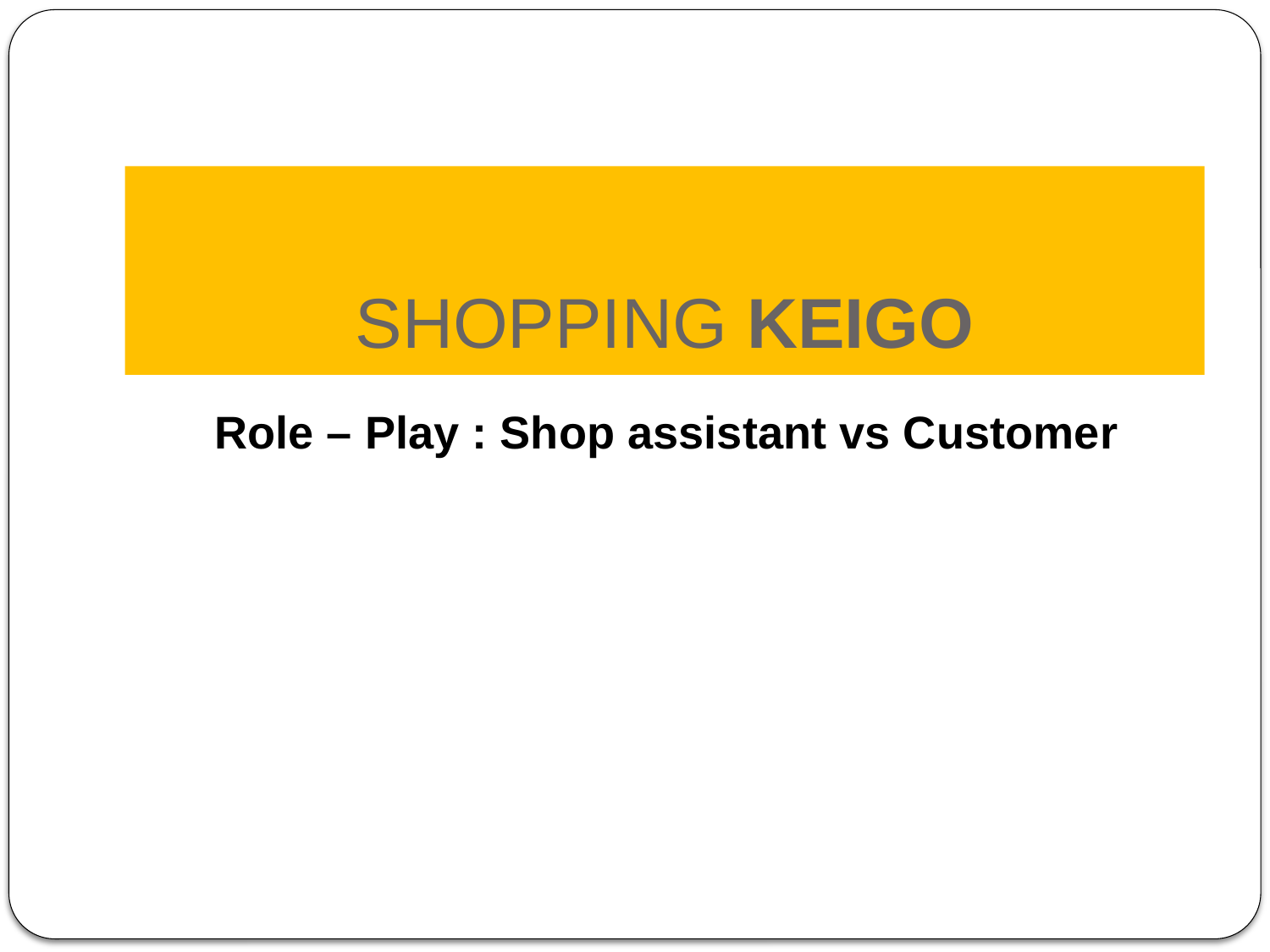

# SHOPPING KEIGO

Role – Play : Shop assistant vs Customer